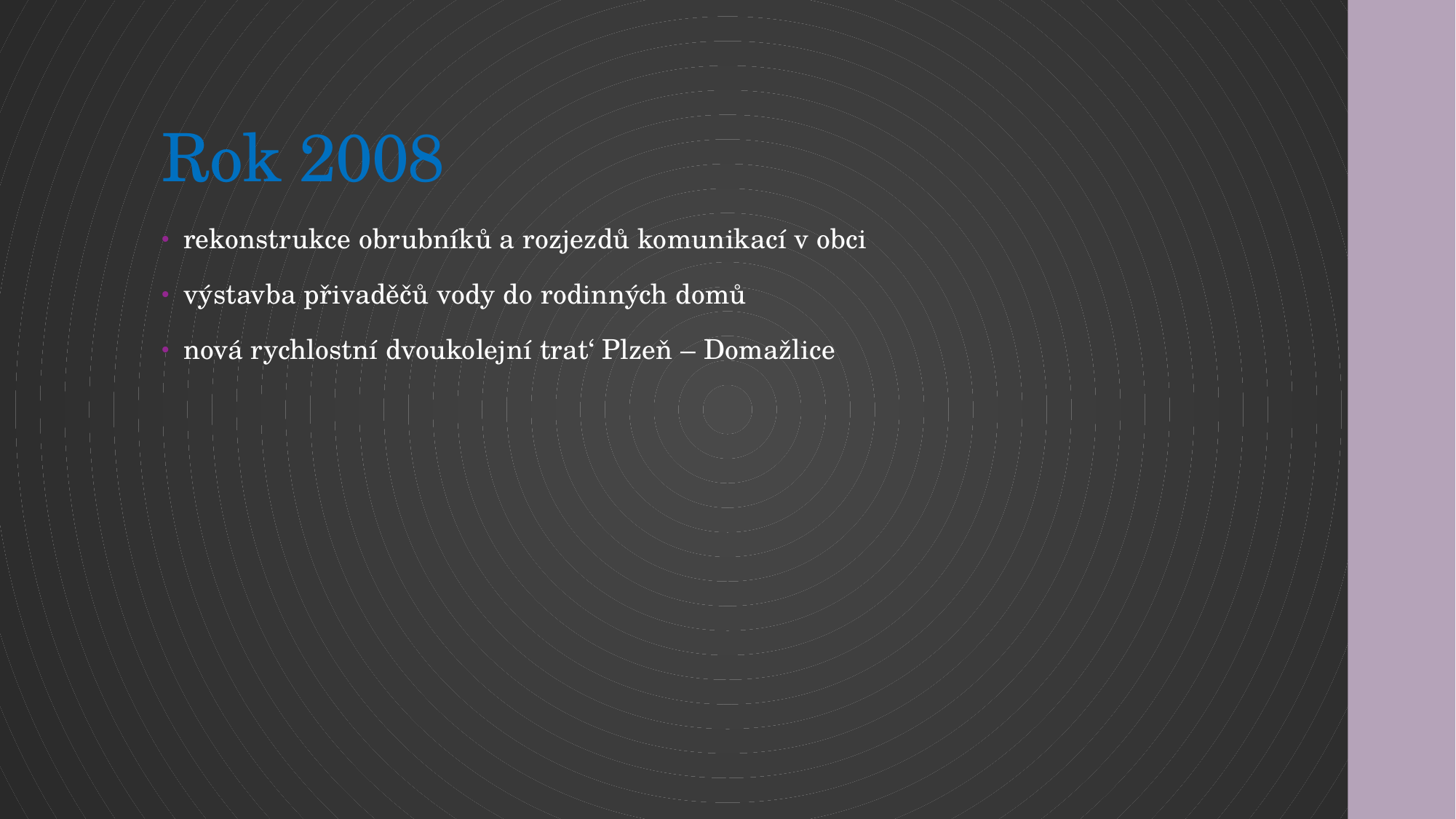

# Rok 2008
rekonstrukce obrubníků a rozjezdů komunikací v obci
výstavba přivaděčů vody do rodinných domů
nová rychlostní dvoukolejní trat‘ Plzeň – Domažlice